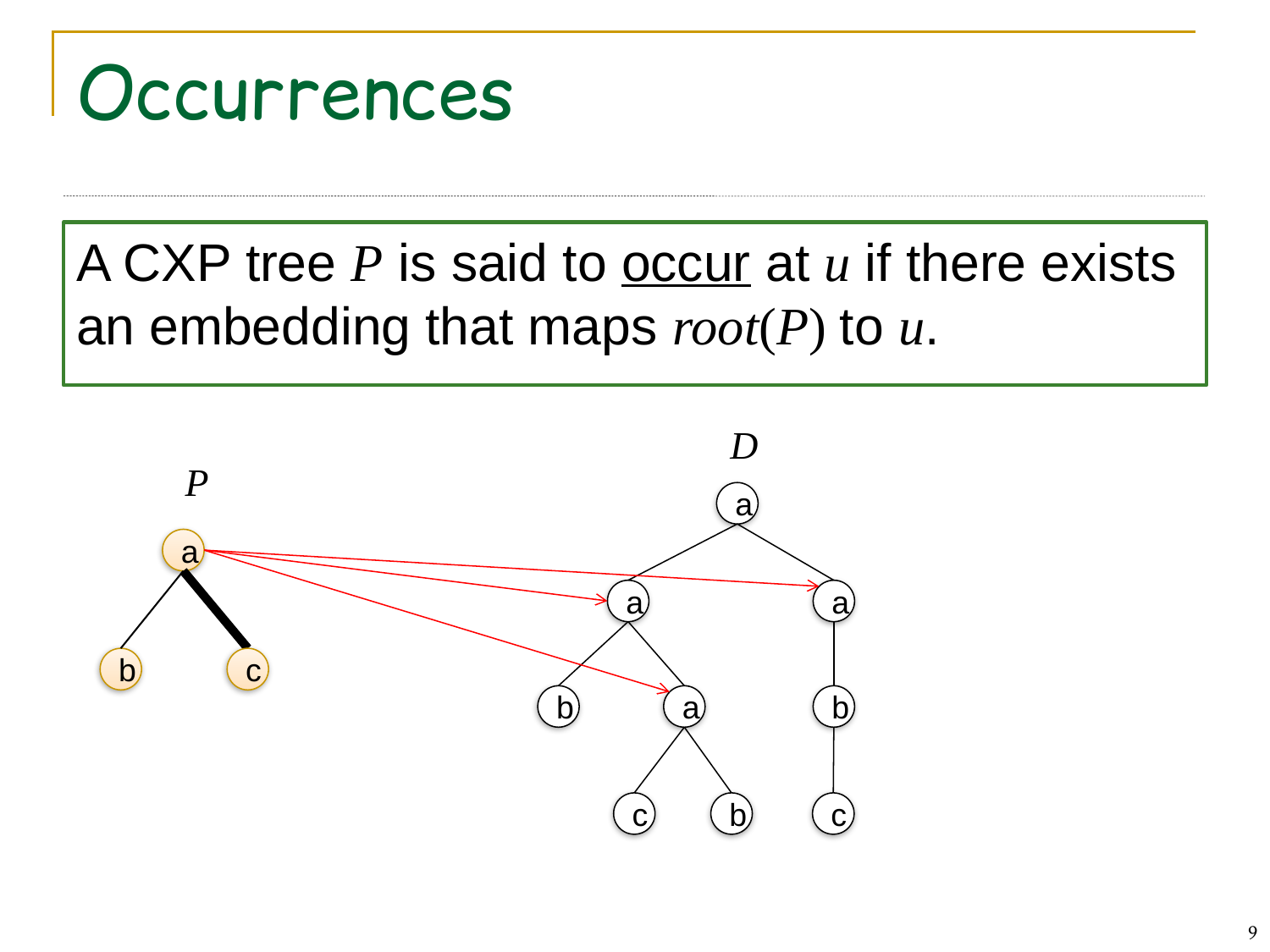

# Occurrences
A CXP tree P is said to occur at u if there exists an embedding that maps root(P) to u.
D
P
a
a
a
a
b
c
b
a
b
c
b
c
9